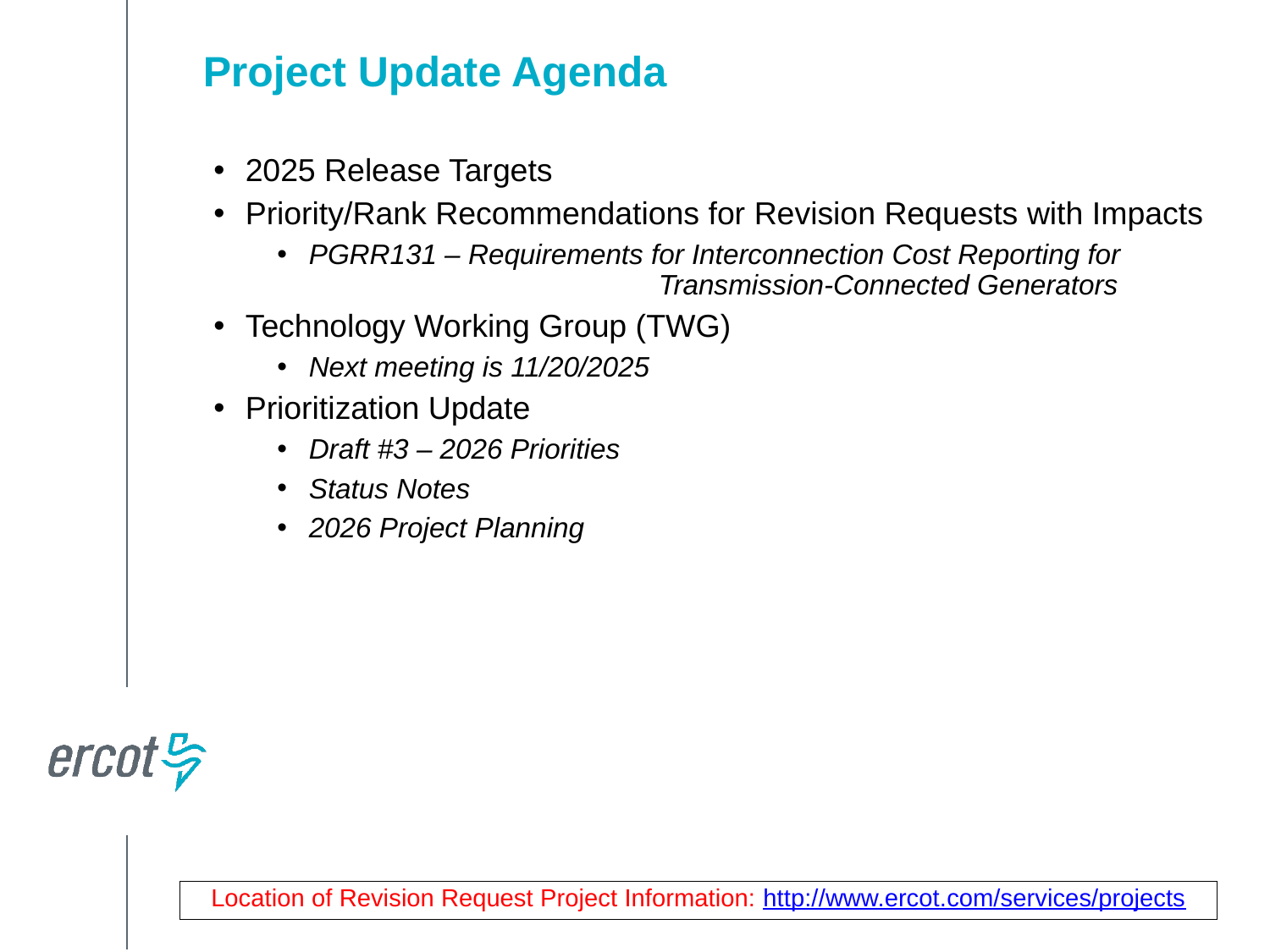

Project Update Agenda
2025 Release Targets
Priority/Rank Recommendations for Revision Requests with Impacts
PGRR131 – Requirements for Interconnection Cost Reporting for 			Transmission-Connected Generators
Technology Working Group (TWG)
Next meeting is 11/20/2025
Prioritization Update
Draft #3 – 2026 Priorities
Status Notes
2026 Project Planning
Location of Revision Request Project Information: http://www.ercot.com/services/projects